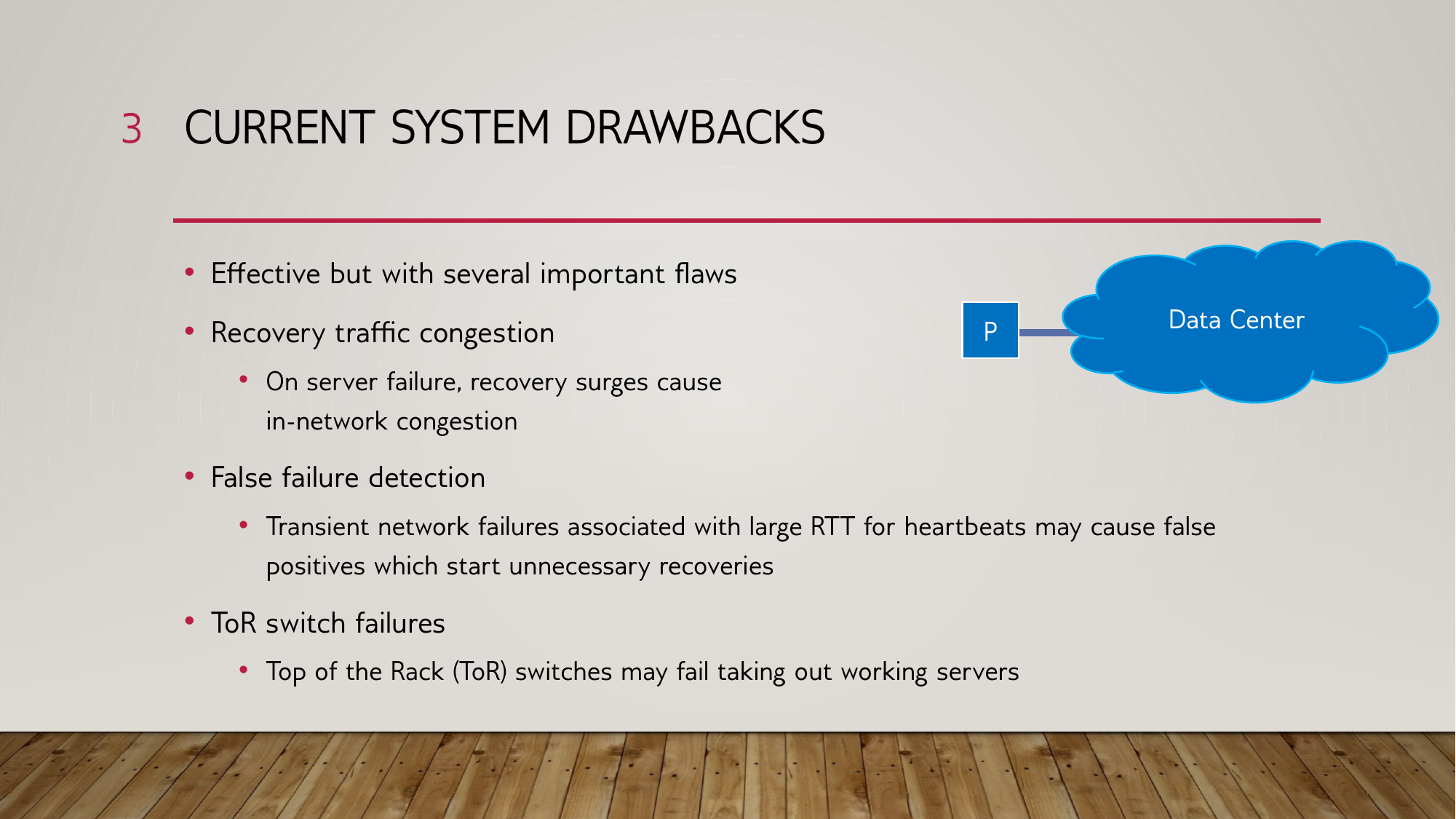

3
# Current System drawbacks
Effective but with several important flaws
Recovery traffic congestion
On server failure, recovery surges cause
in-network congestion
False failure detection
Transient network failures associated with large RTT for heartbeats may cause false positives which start unnecessary recoveries
ToR switch failures
Top of the Rack (ToR) switches may fail taking out working servers
Data Center
P